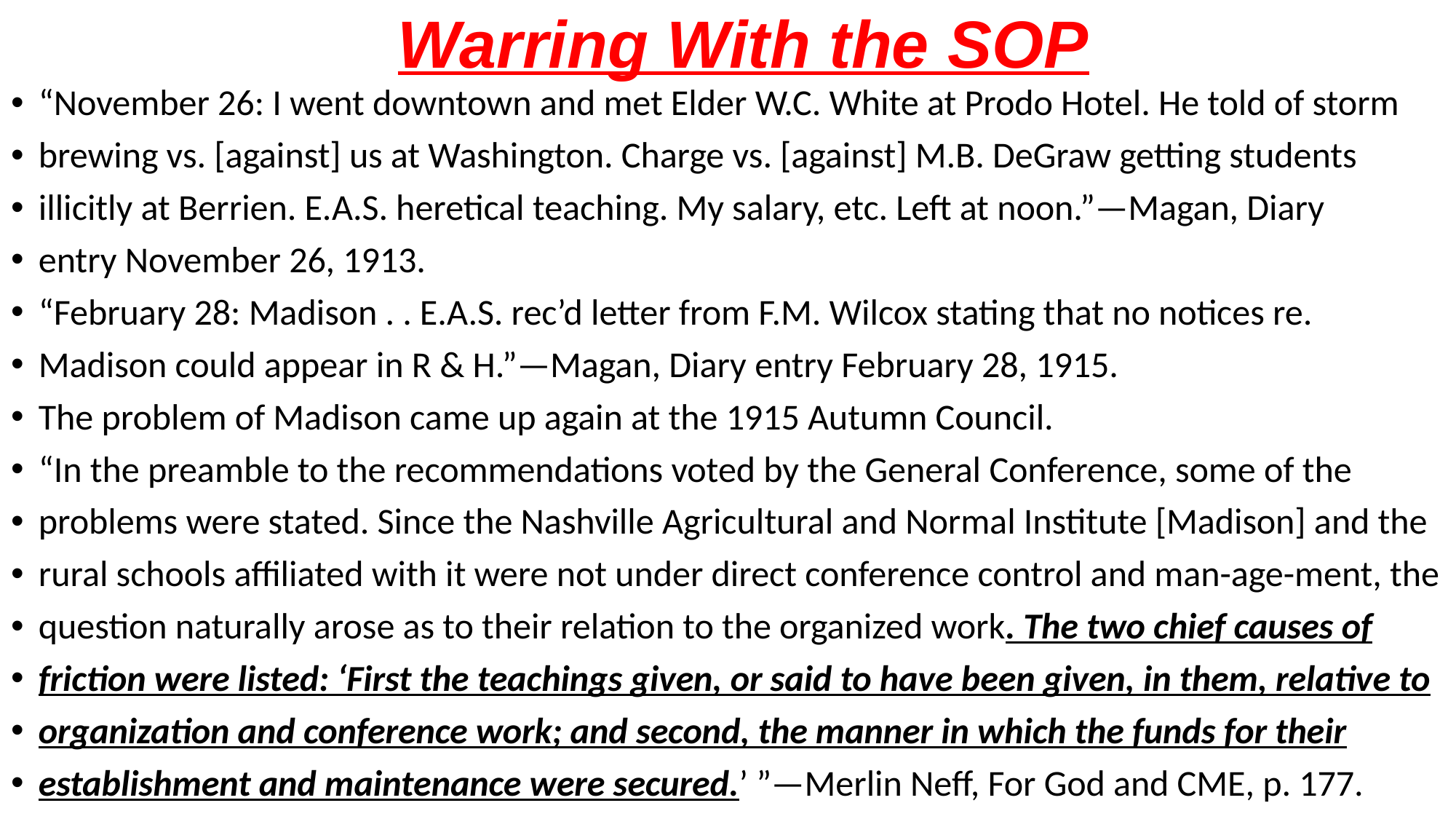

# Warring With the SOP
“November 26: I went downtown and met Elder W.C. White at Prodo Hotel. He told of storm
brewing vs. [against] us at Washington. Charge vs. [against] M.B. DeGraw getting students
illicitly at Berrien. E.A.S. heretical teaching. My salary, etc. Left at noon.”—Magan, Diary
entry November 26, 1913.
“February 28: Madison . . E.A.S. rec’d letter from F.M. Wilcox stating that no notices re.
Madison could appear in R & H.”—Magan, Diary entry February 28, 1915.
The problem of Madison came up again at the 1915 Autumn Council.
“In the preamble to the recommendations voted by the General Conference, some of the
problems were stated. Since the Nashville Agricultural and Normal Institute [Madison] and the
rural schools affiliated with it were not under direct conference control and man-age-ment, the
question naturally arose as to their relation to the organized work. The two chief causes of
friction were listed: ‘First the teachings given, or said to have been given, in them, relative to
organization and conference work; and second, the manner in which the funds for their
establishment and maintenance were secured.’ ”—Merlin Neff, For God and CME, p. 177.